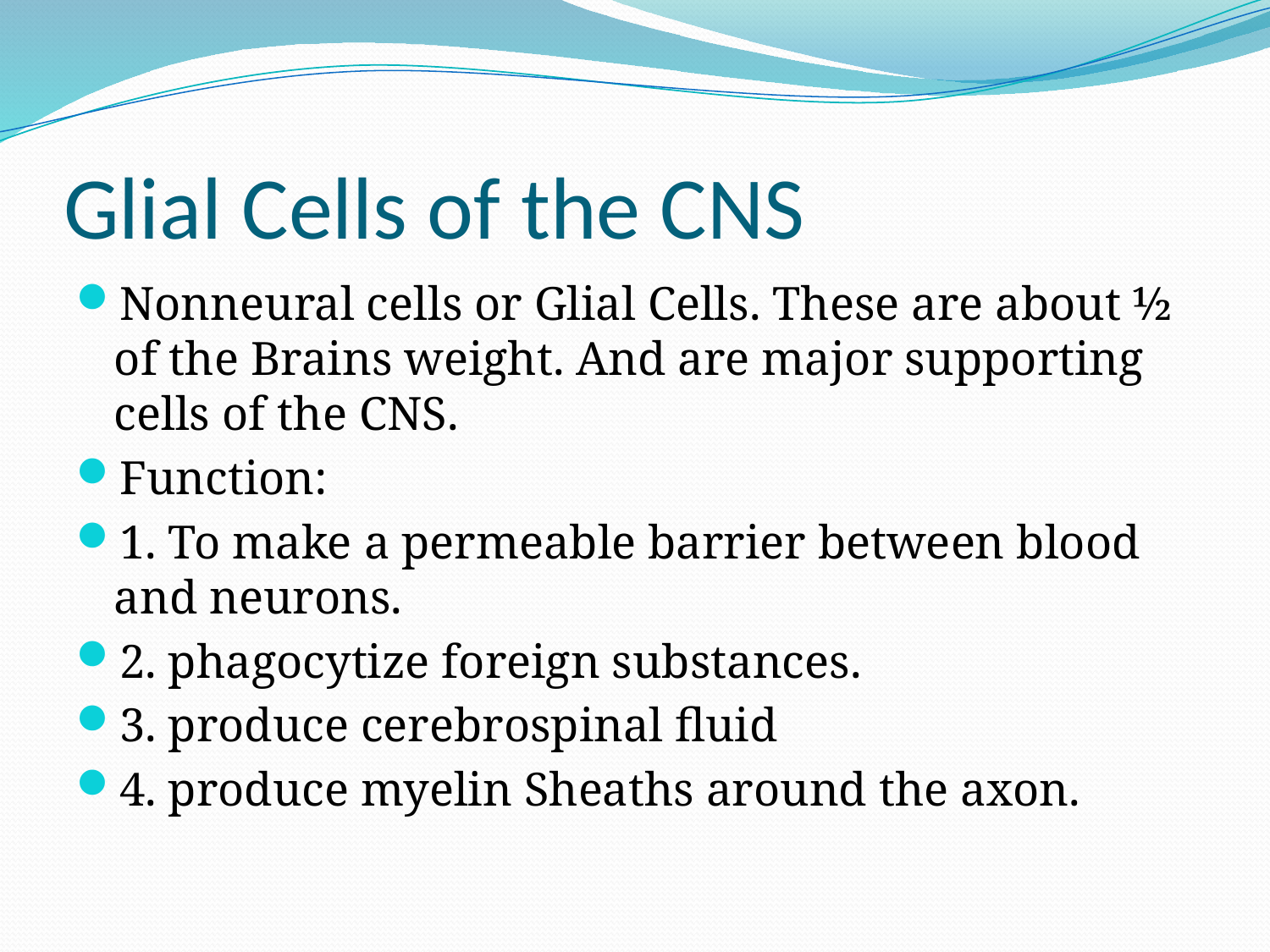

# Glial Cells of the CNS
Nonneural cells or Glial Cells. These are about ½ of the Brains weight. And are major supporting cells of the CNS.
Function:
1. To make a permeable barrier between blood and neurons.
2. phagocytize foreign substances.
3. produce cerebrospinal fluid
4. produce myelin Sheaths around the axon.